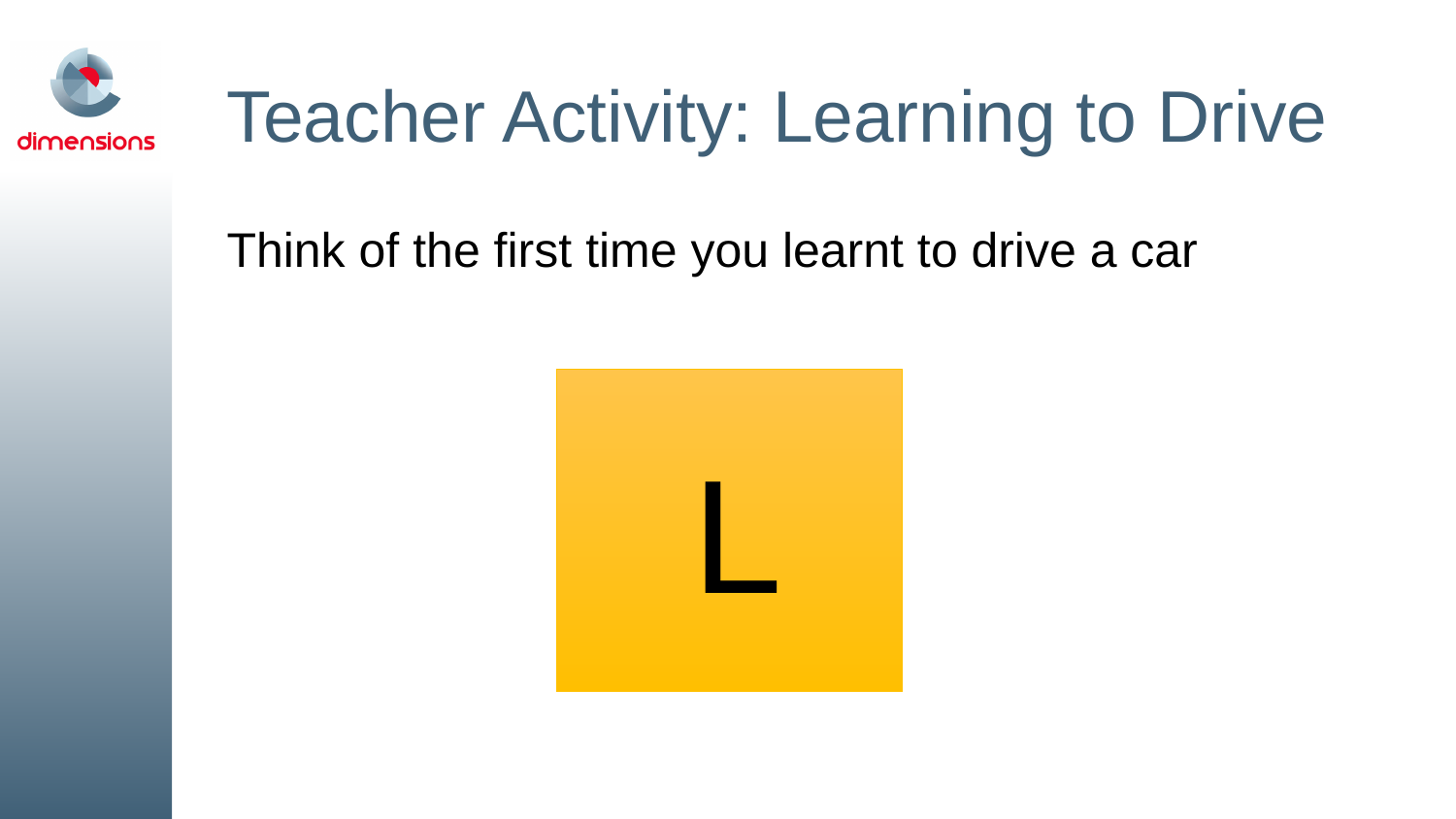

# Teacher Activity: Learning to Drive
Think of the first time you learnt to drive a car

L